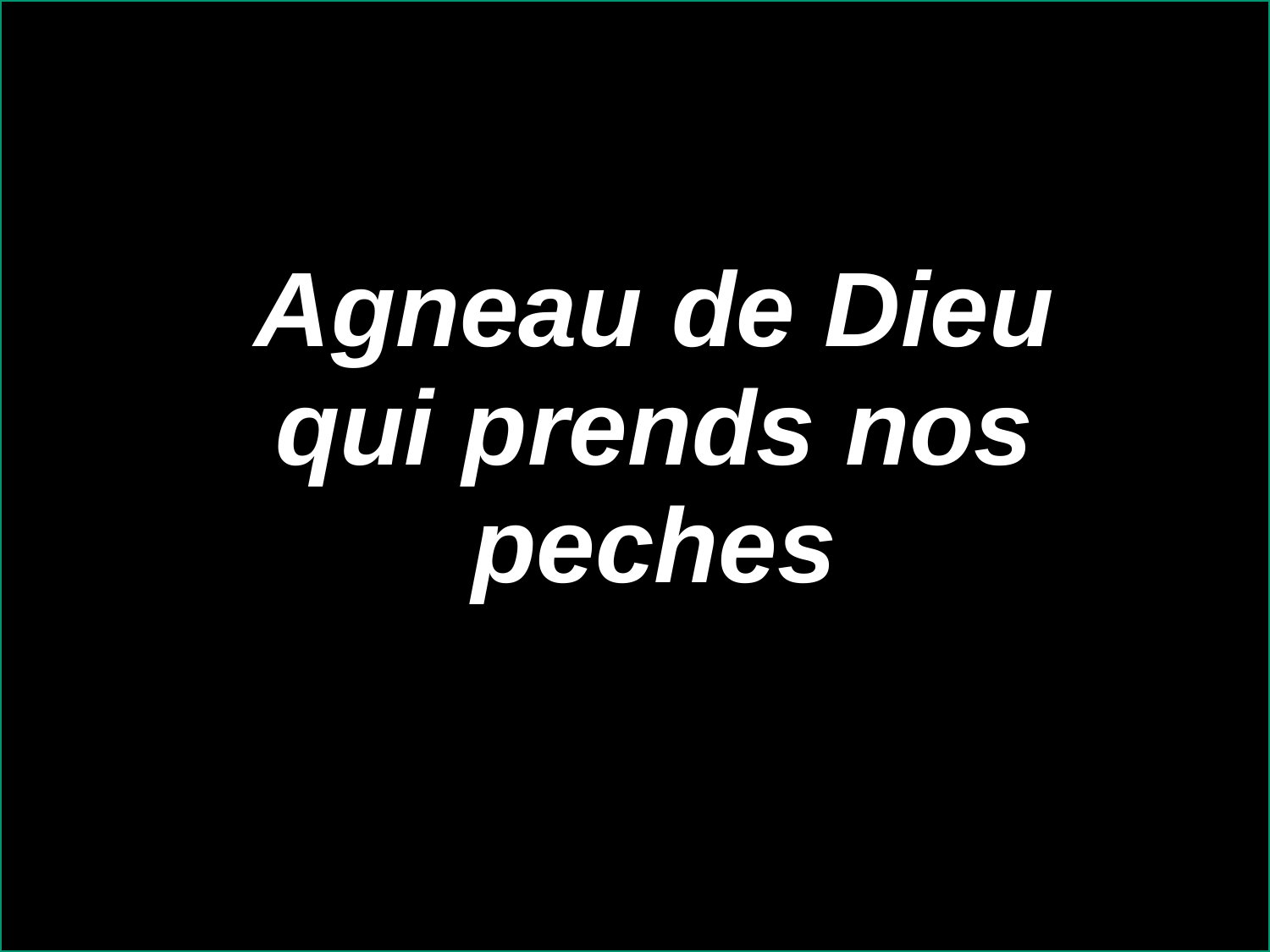

Agneau de Dieu qui prends nos peches